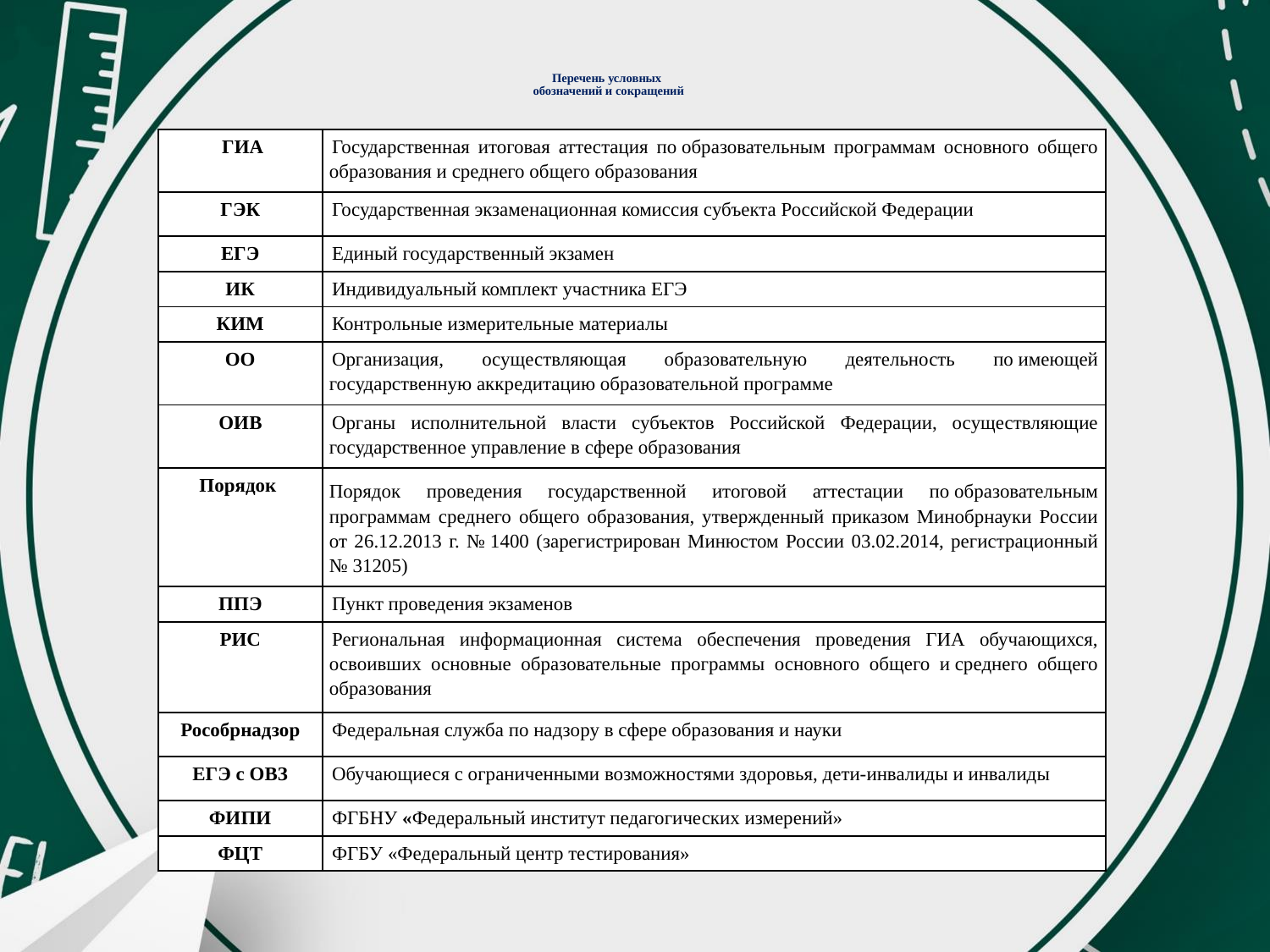

# Перечень условных обозначений и сокращений
| ГИА | Государственная итоговая аттестация по образовательным программам основного общего образования и среднего общего образования |
| --- | --- |
| ГЭК | Государственная экзаменационная комиссия субъекта Российской Федерации |
| ЕГЭ | Единый государственный экзамен |
| ИК | Индивидуальный комплект участника ЕГЭ |
| КИМ | Контрольные измерительные материалы |
| ОО | Организация, осуществляющая образовательную деятельность по имеющей государственную аккредитацию образовательной программе |
| ОИВ | Органы исполнительной власти субъектов Российской Федерации, осуществляющие государственное управление в сфере образования |
| Порядок | Порядок проведения государственной итоговой аттестации по образовательным программам среднего общего образования, утвержденный приказом Минобрнауки России от 26.12.2013 г. № 1400 (зарегистрирован Минюстом России 03.02.2014, регистрационный № 31205) |
| ППЭ | Пункт проведения экзаменов |
| РИС | Региональная информационная система обеспечения проведения ГИА обучающихся, освоивших основные образовательные программы основного общего и среднего общего образования |
| Рособрнадзор | Федеральная служба по надзору в сфере образования и науки |
| ЕГЭ с ОВЗ | Обучающиеся с ограниченными возможностями здоровья, дети-инвалиды и инвалиды |
| ФИПИ | ФГБНУ «Федеральный институт педагогических измерений» |
| ФЦТ | ФГБУ «Федеральный центр тестирования» |